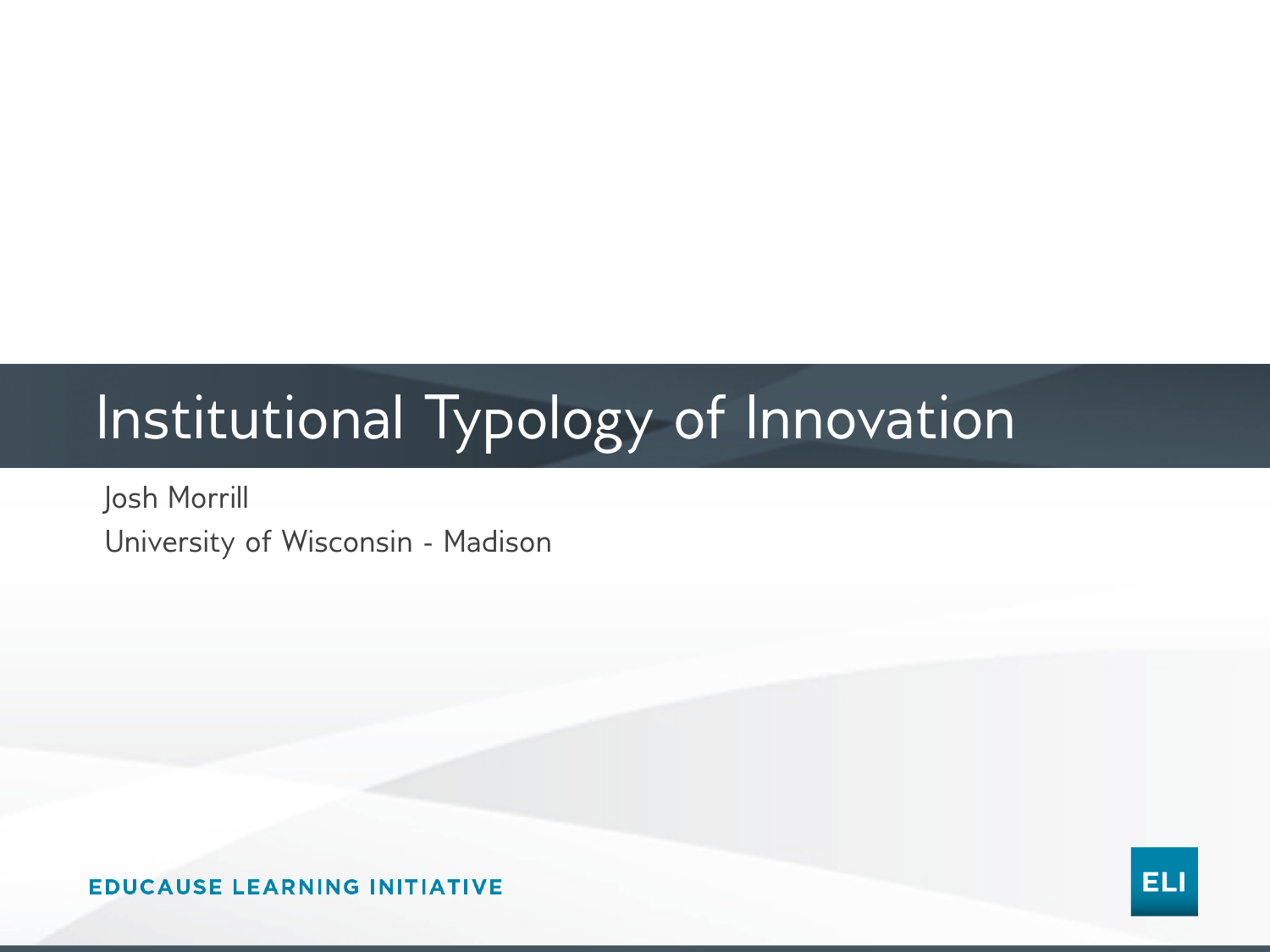

Institutional Typology of Innovation
Josh Morrill
University of Wisconsin - Madison